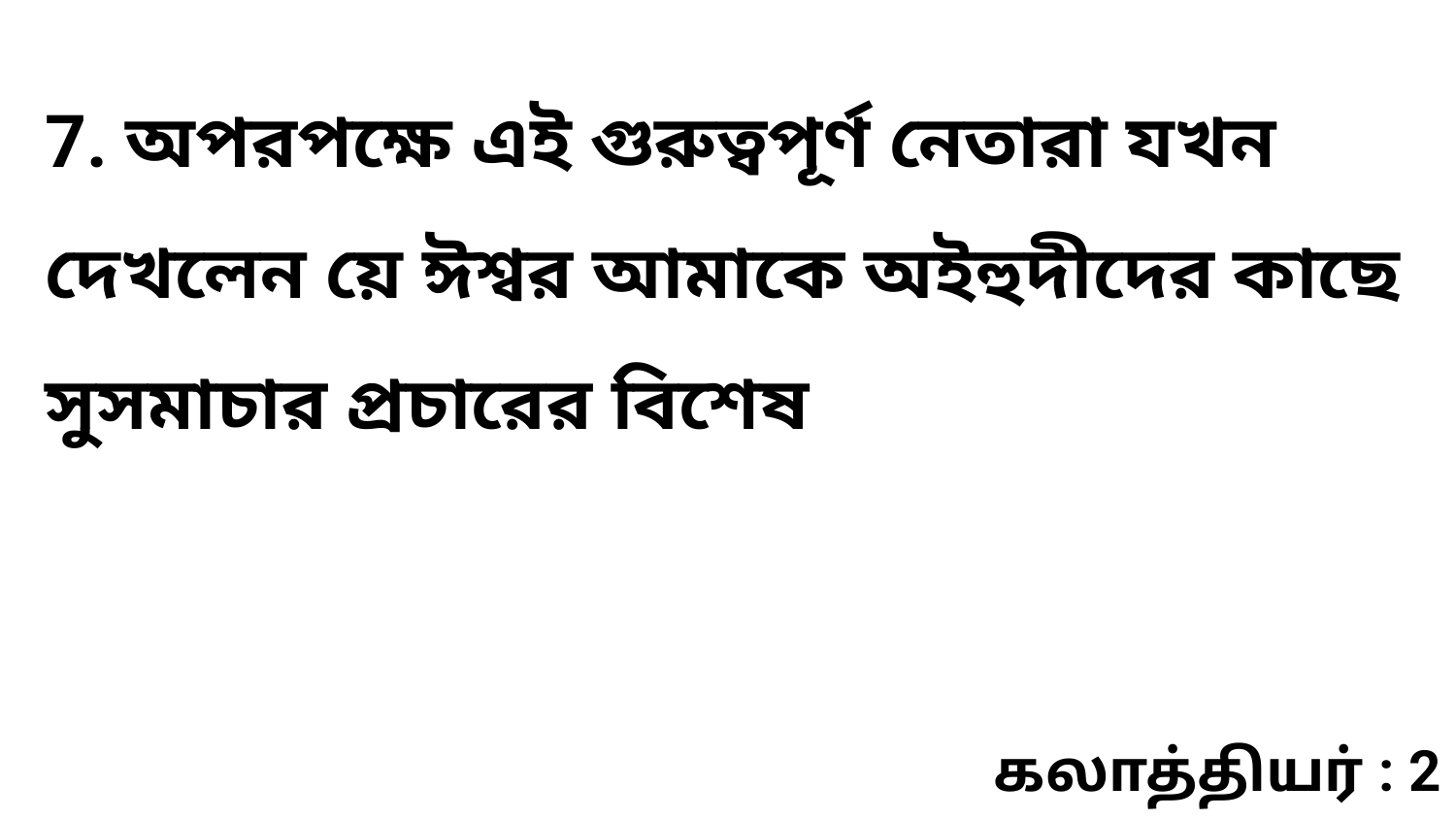

7. অপরপক্ষে এই গুরুত্বপূর্ণ নেতারা যখন দেখলেন য়ে ঈশ্বর আমাকে অইহুদীদের কাছে সুসমাচার প্রচারের বিশেষ
கலாத்தியர் : 2